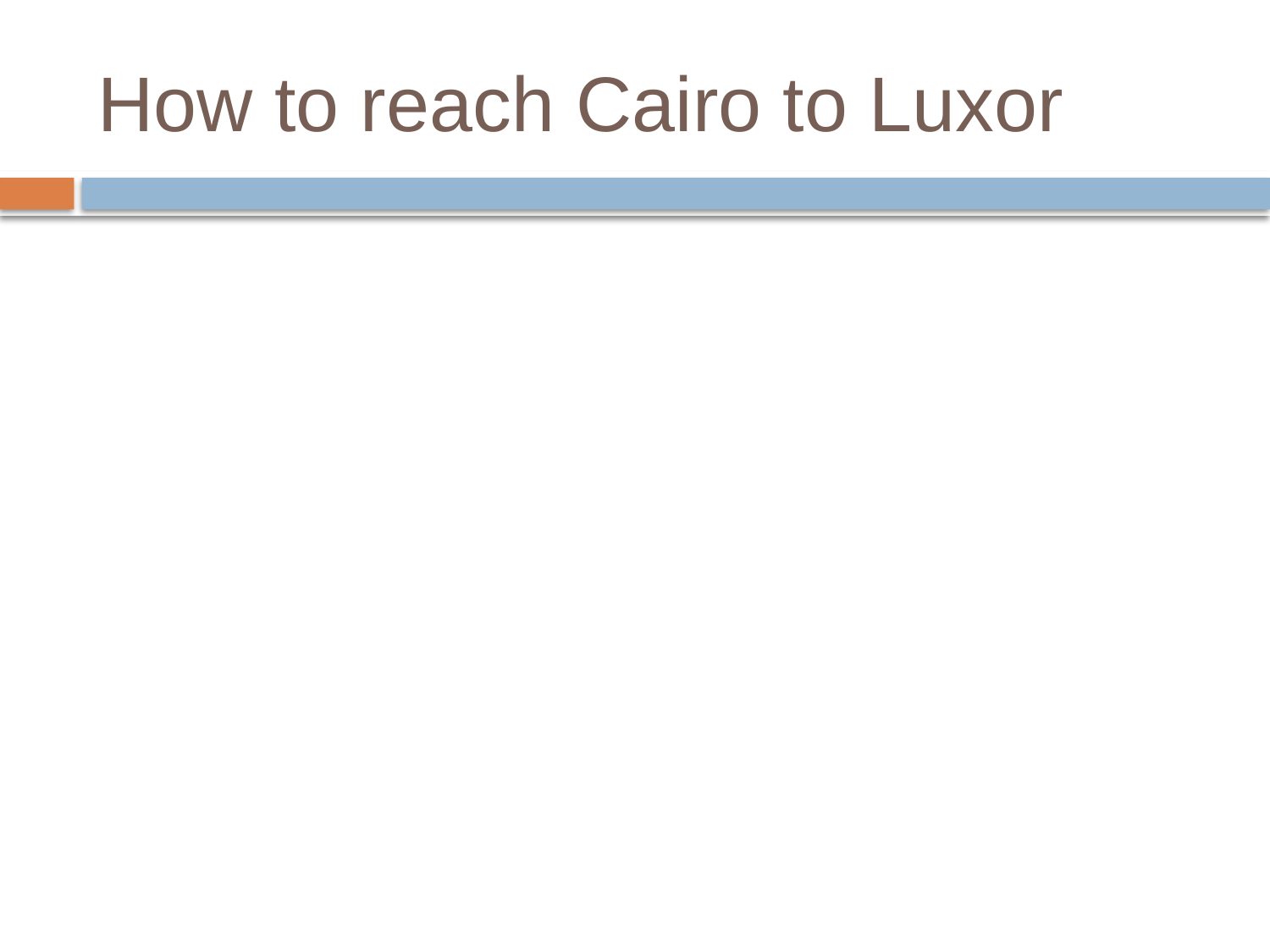

# How to reach Cairo to Luxor